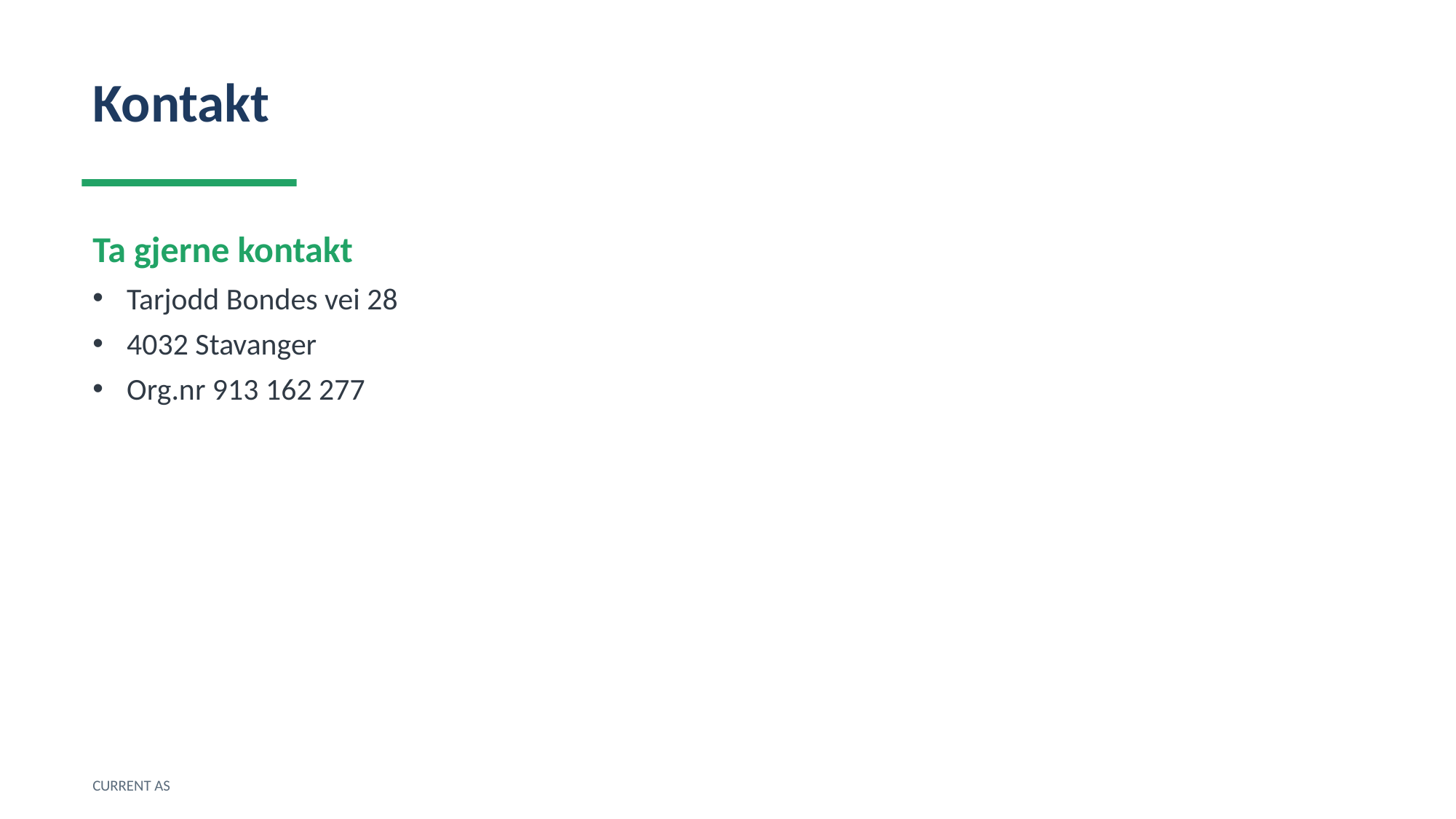

Kontakt

Ta gjerne kontakt
Tarjodd Bondes vei 28
4032 Stavanger
Org.nr 913 162 277
CURRENT AS